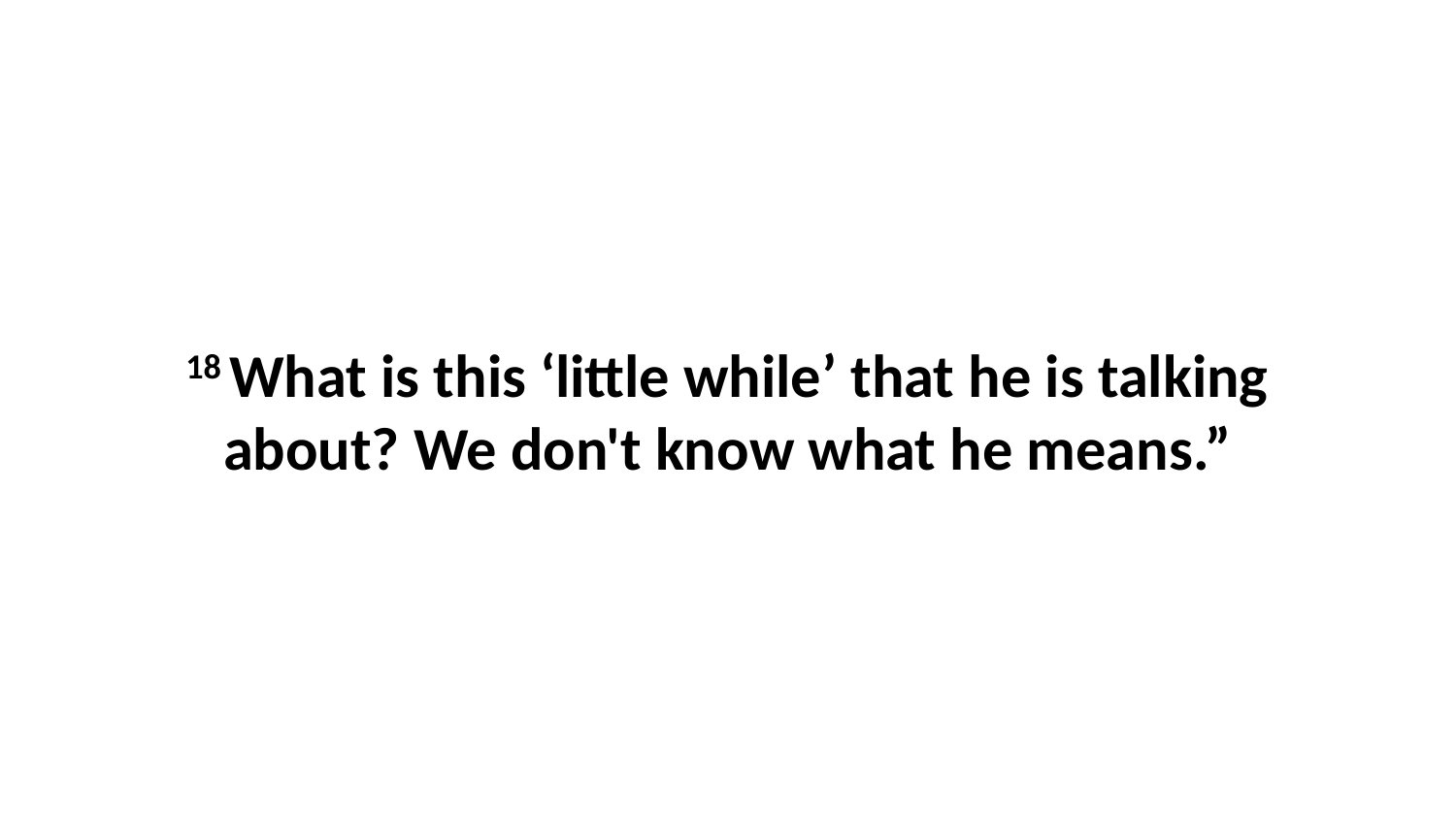

18 What is this ‘little while’ that he is talking about? We don't know what he means.”